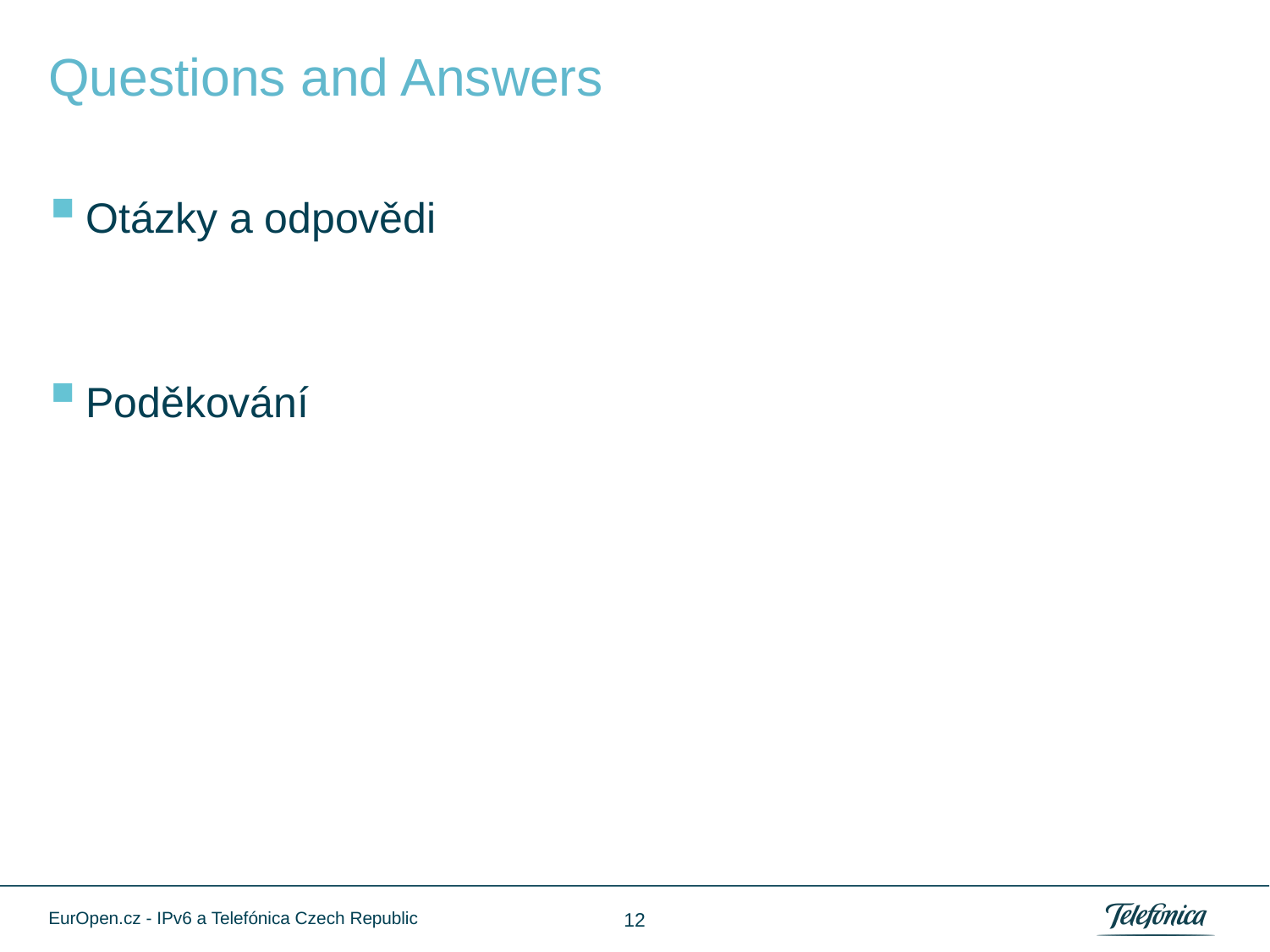

# Questions and Answers
Otázky a odpovědi

Poděkování
EurOpen.cz - IPv6 a Telefónica Czech Republic
12